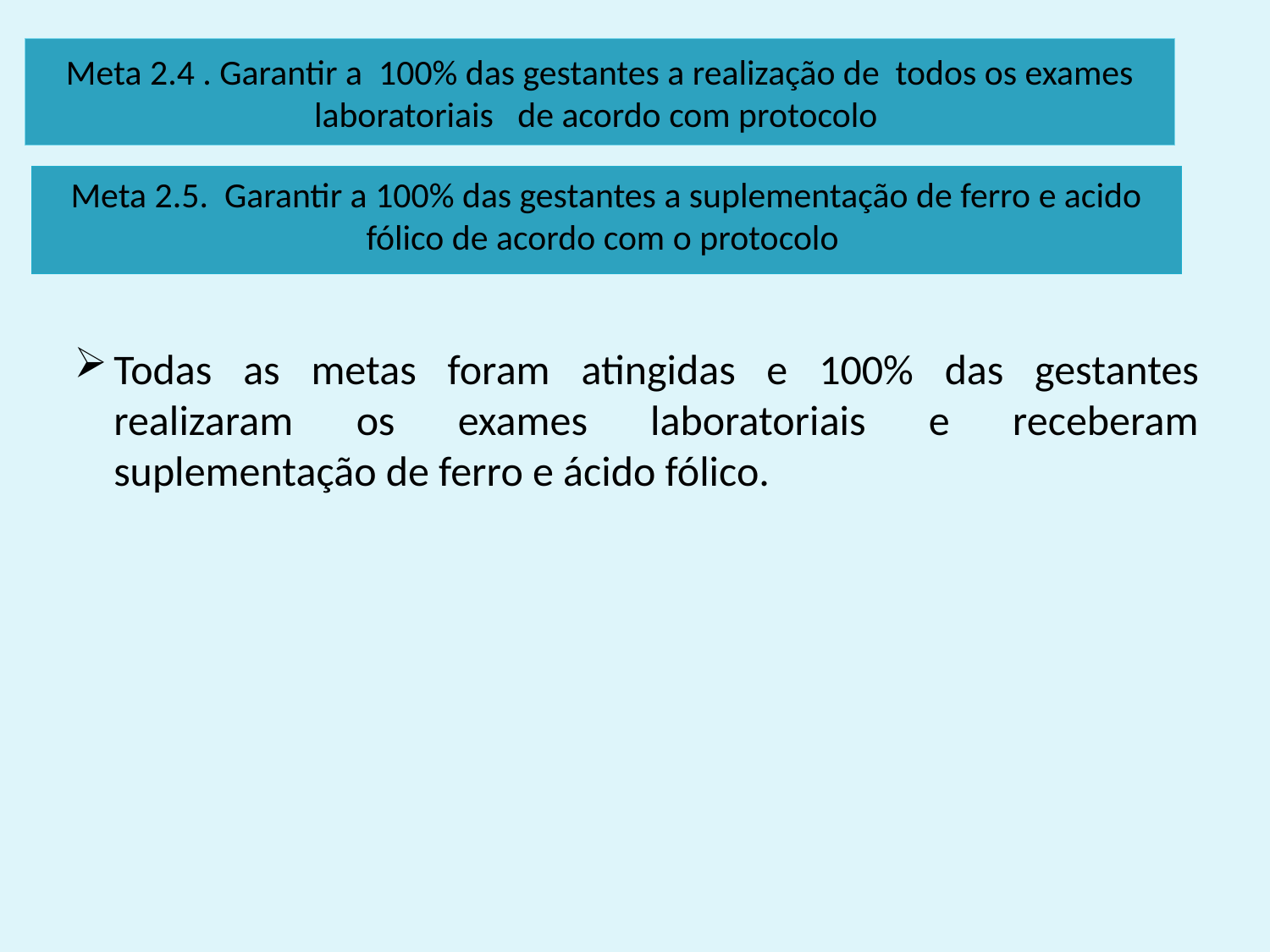

Meta 2.4 . Garantir a  100% das gestantes a realização de  todos os exames laboratoriais   de acordo com protocolo
Meta 2.5.  Garantir a 100% das gestantes a suplementação de ferro e acido fólico de acordo com o protocolo
Todas as metas foram atingidas e 100% das gestantes realizaram os exames laboratoriais e receberam suplementação de ferro e ácido fólico.